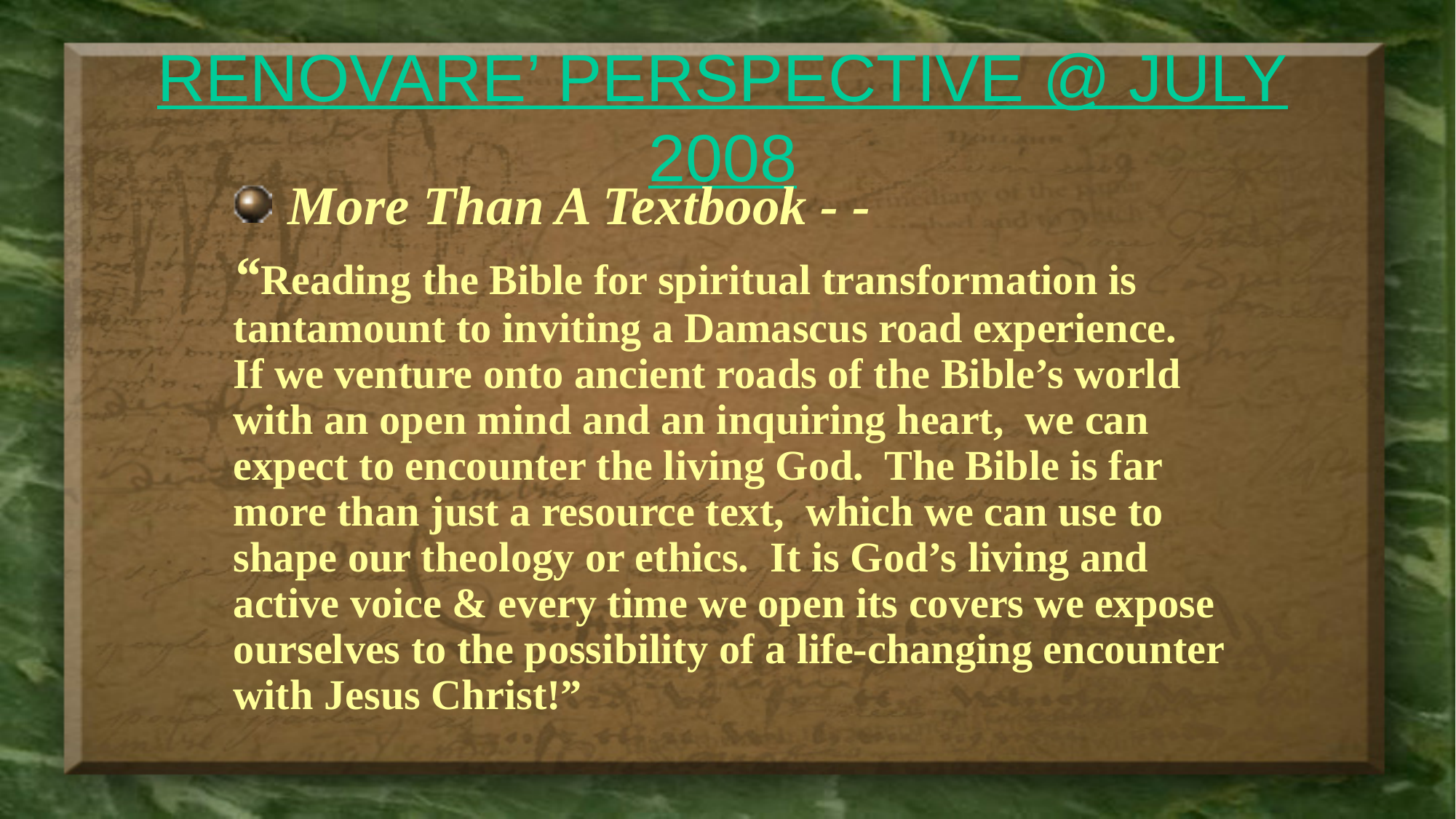

# RENOVARE’ PERSPECTIVE @ JULY 2008
 More Than A Textbook - -
“Reading the Bible for spiritual transformation is tantamount to inviting a Damascus road experience.     If we venture onto ancient roads of the Bible’s world with an open mind and an inquiring heart,  we can expect to encounter the living God.  The Bible is far more than just a resource text,  which we can use to shape our theology or ethics.  It is God’s living and active voice & every time we open its covers we expose ourselves to the possibility of a life-changing encounter with Jesus Christ!”